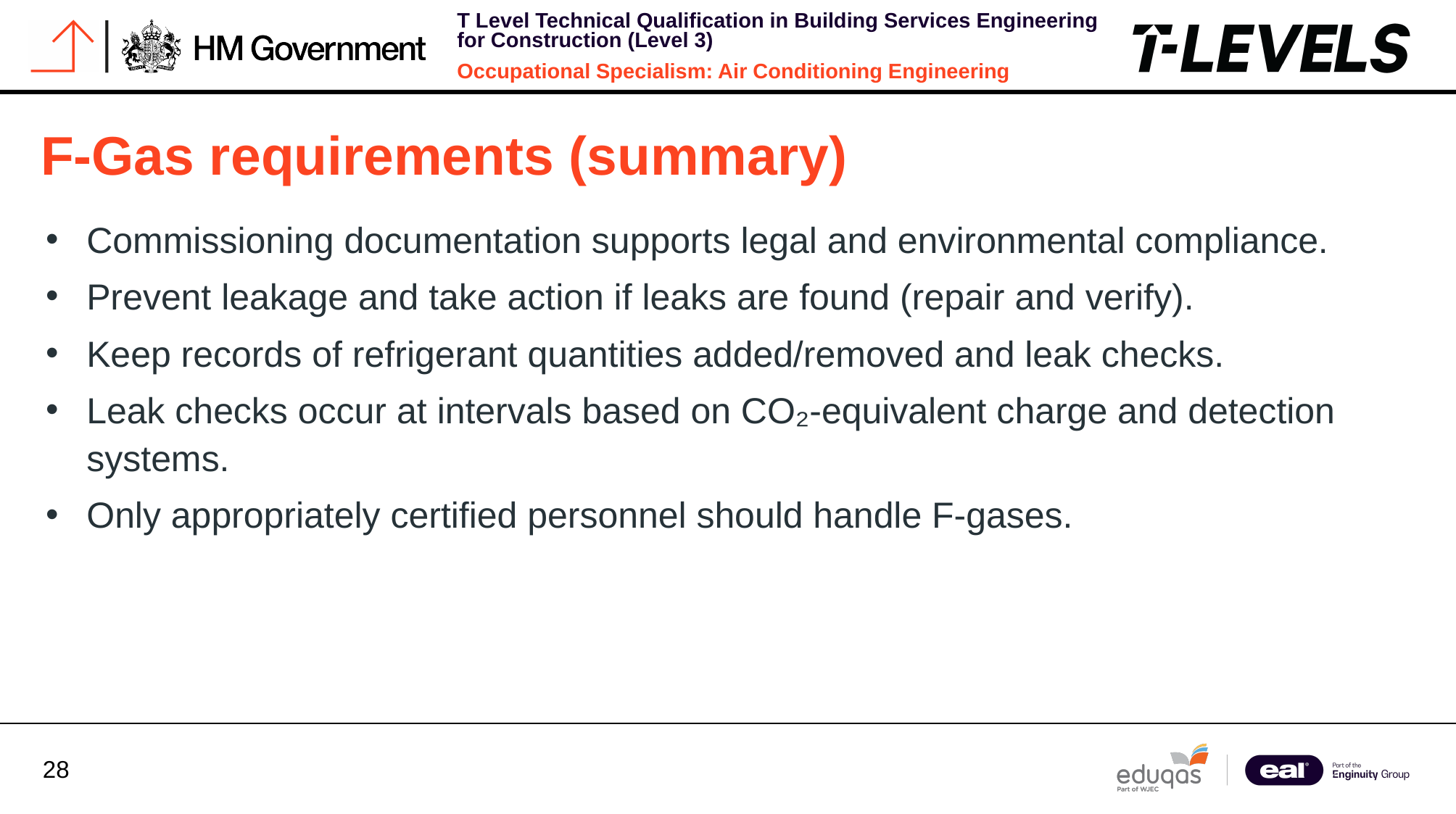

F‑Gas requirements (summary)
Commissioning documentation supports legal and environmental compliance.
Prevent leakage and take action if leaks are found (repair and verify).
Keep records of refrigerant quantities added/removed and leak checks.
Leak checks occur at intervals based on CO₂‑equivalent charge and detection systems.
Only appropriately certified personnel should handle F‑gases.